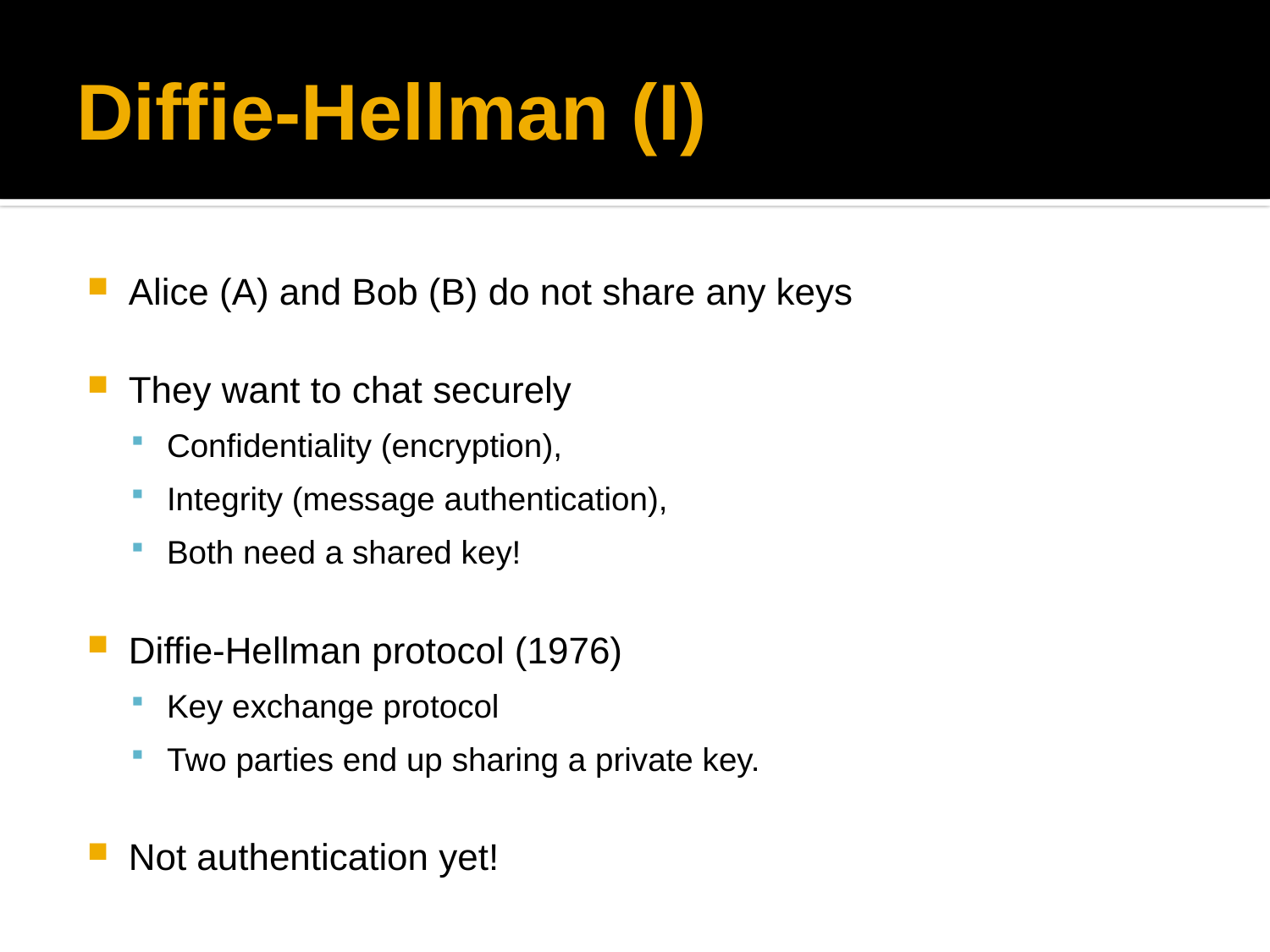

# Diffie-Hellman (I)
Alice (A) and Bob (B) do not share any keys
They want to chat securely
Confidentiality (encryption),
Integrity (message authentication),
Both need a shared key!
Diffie-Hellman protocol (1976)
Key exchange protocol
Two parties end up sharing a private key.
Not authentication yet!